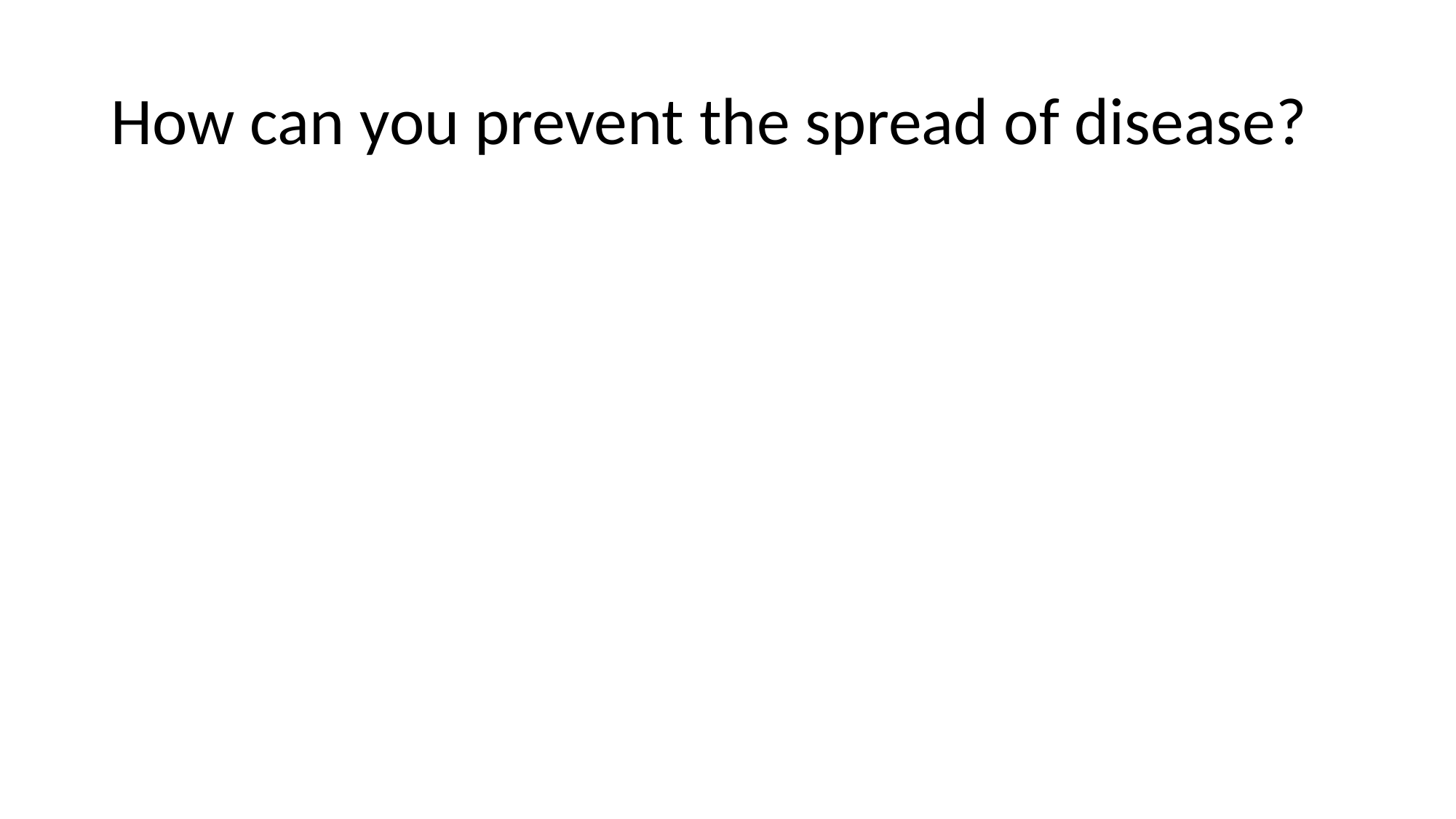

# How can you prevent the spread of disease?